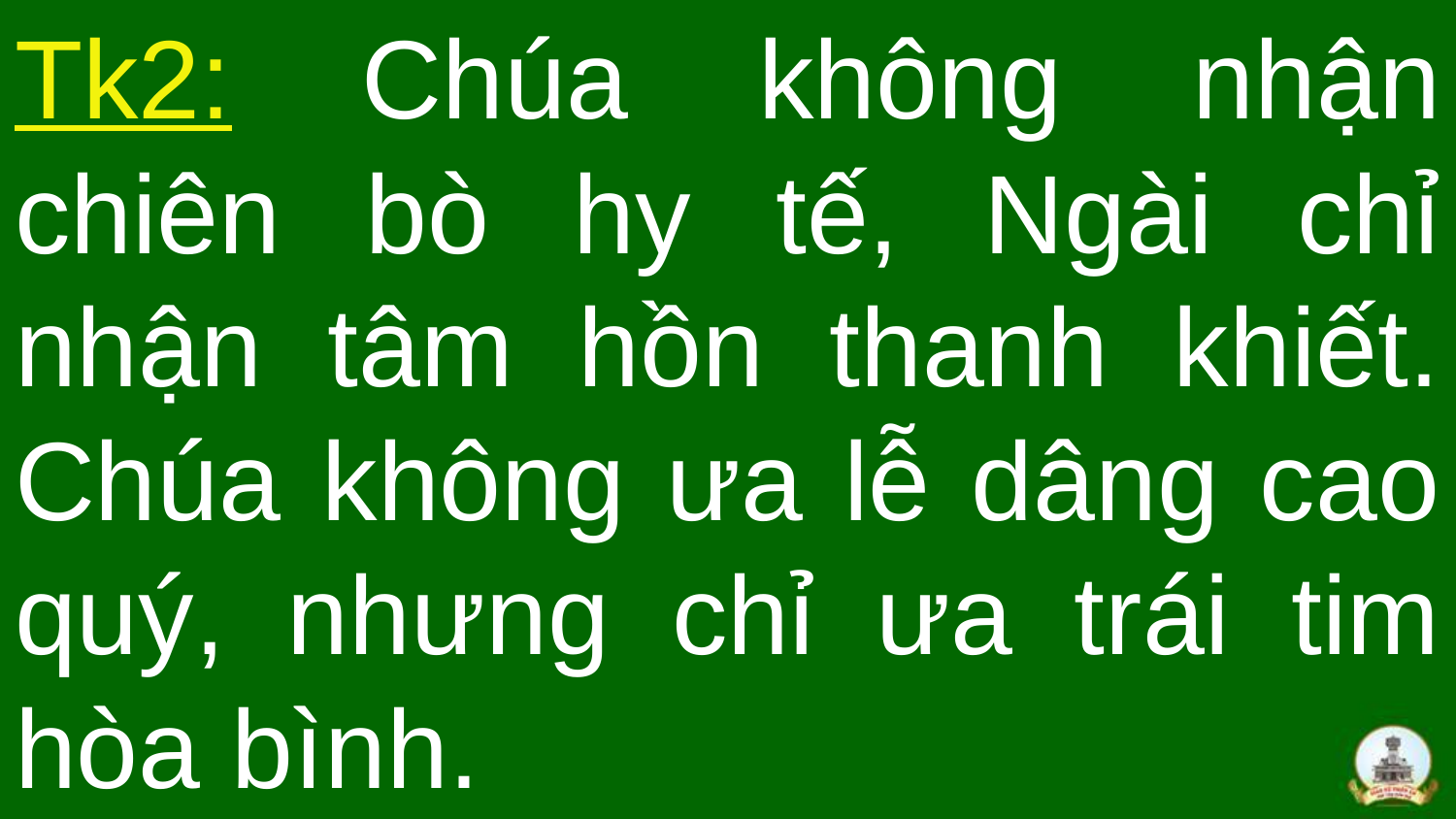

Tk2: Chúa không nhận chiên bò hy tế, Ngài chỉ nhận tâm hồn thanh khiết. Chúa không ưa lễ dâng cao quý, nhưng chỉ ưa trái tim hòa bình.